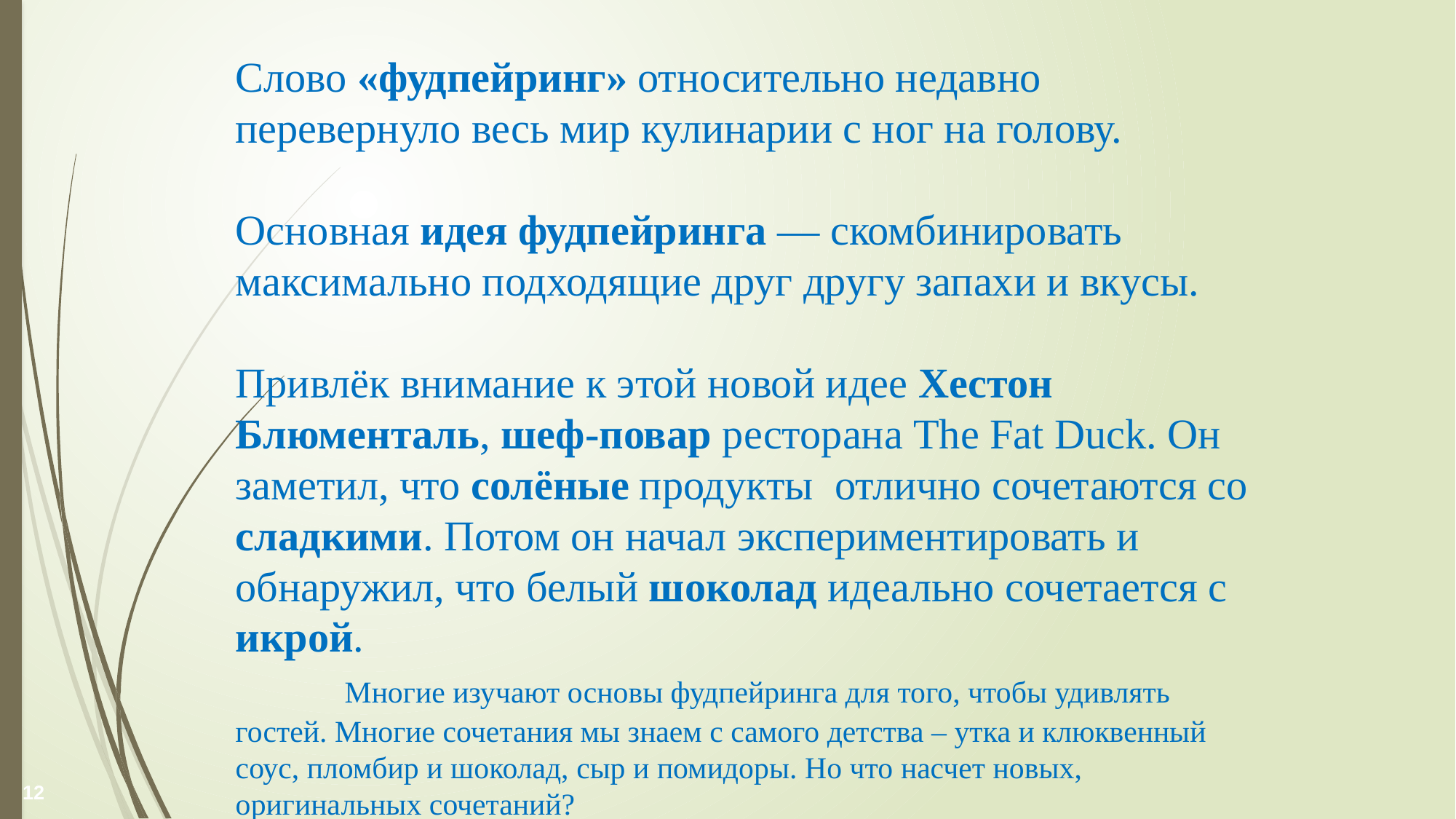

Слово «фудпейринг» относительно недавно перевернуло весь мир кулинарии с ног на голову.

Основная идея фудпейринга — скомбинировать максимально подходящие друг другу запахи и вкусы.

Привлёк внимание к этой новой идее Хестон Блюменталь, шеф-повар ресторана The Fat Duck. Он заметил, что солёные продукты  отлично сочетаются со сладкими. Потом он начал экспериментировать и обнаружил, что белый шоколад идеально сочетается с икрой.
	Многие изучают основы фудпейринга для того, чтобы удивлять гостей. Многие сочетания мы знаем с самого детства – утка и клюквенный соус, пломбир и шоколад, сыр и помидоры. Но что насчет новых, оригинальных сочетаний?
12